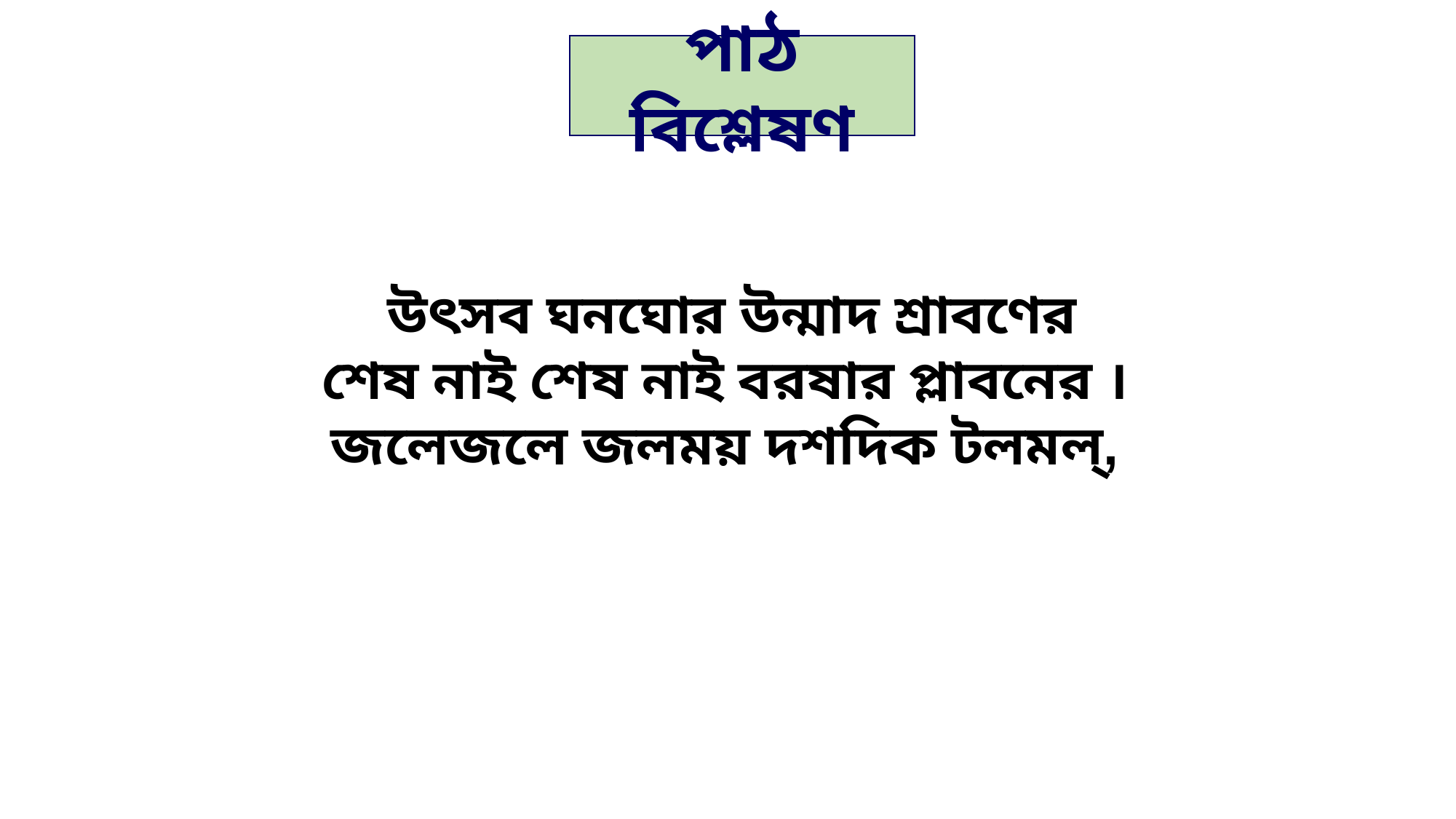

পাঠ বিশ্লেষণ
উৎসব ঘনঘোর উন্মাদ শ্রাবণের
শেষ নাই শেষ নাই বরষার প্লাবনের ।
জলেজলে জলময় দশদিক টলমল্‌,